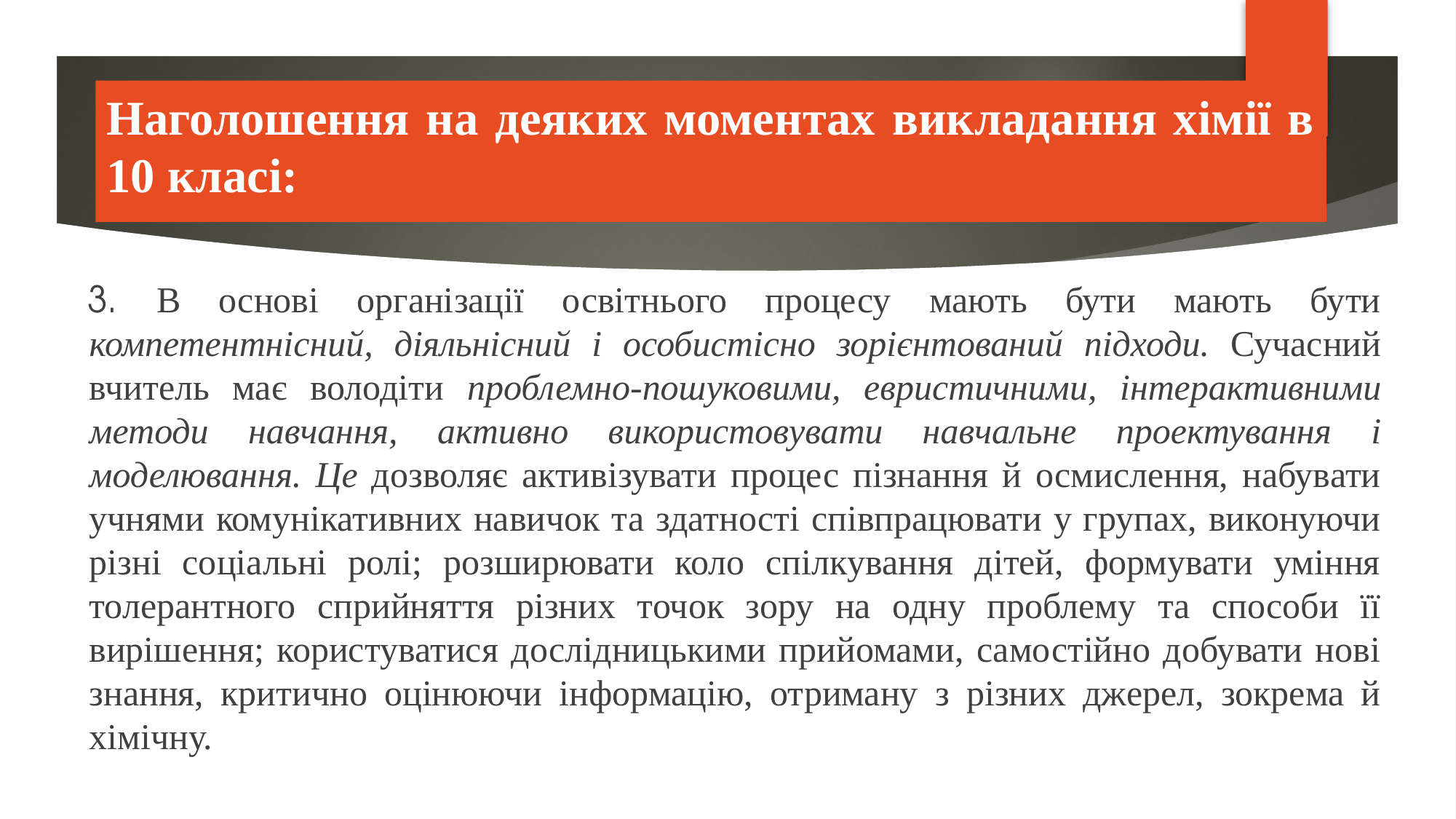

PISA
Наголошення на деяких моментах викладання хімії в 10 класі:
 3. В основі організації освітнього процесу мають бути мають бути компетентнісний, діяльнісний і особистісно зорієнтований підходи. Сучасний вчитель має володіти проблемно-пошуковими, евристичними, інтерактивними методи навчання, активно використовувати навчальне проектування і моделювання. Це дозволяє активізувати процес пізнання й осмислення, набувати учнями комунікативних навичок та здатності співпрацювати у групах, виконуючи різні соціальні ролі; розширювати коло спілкування дітей, формувати уміння толерантного сприйняття різних точок зору на одну проблему та способи її вирішення; користуватися дослідницькими прийомами, самостійно добувати нові знання, критично оцінюючи інформацію, отриману з різних джерел, зокрема й хімічну.